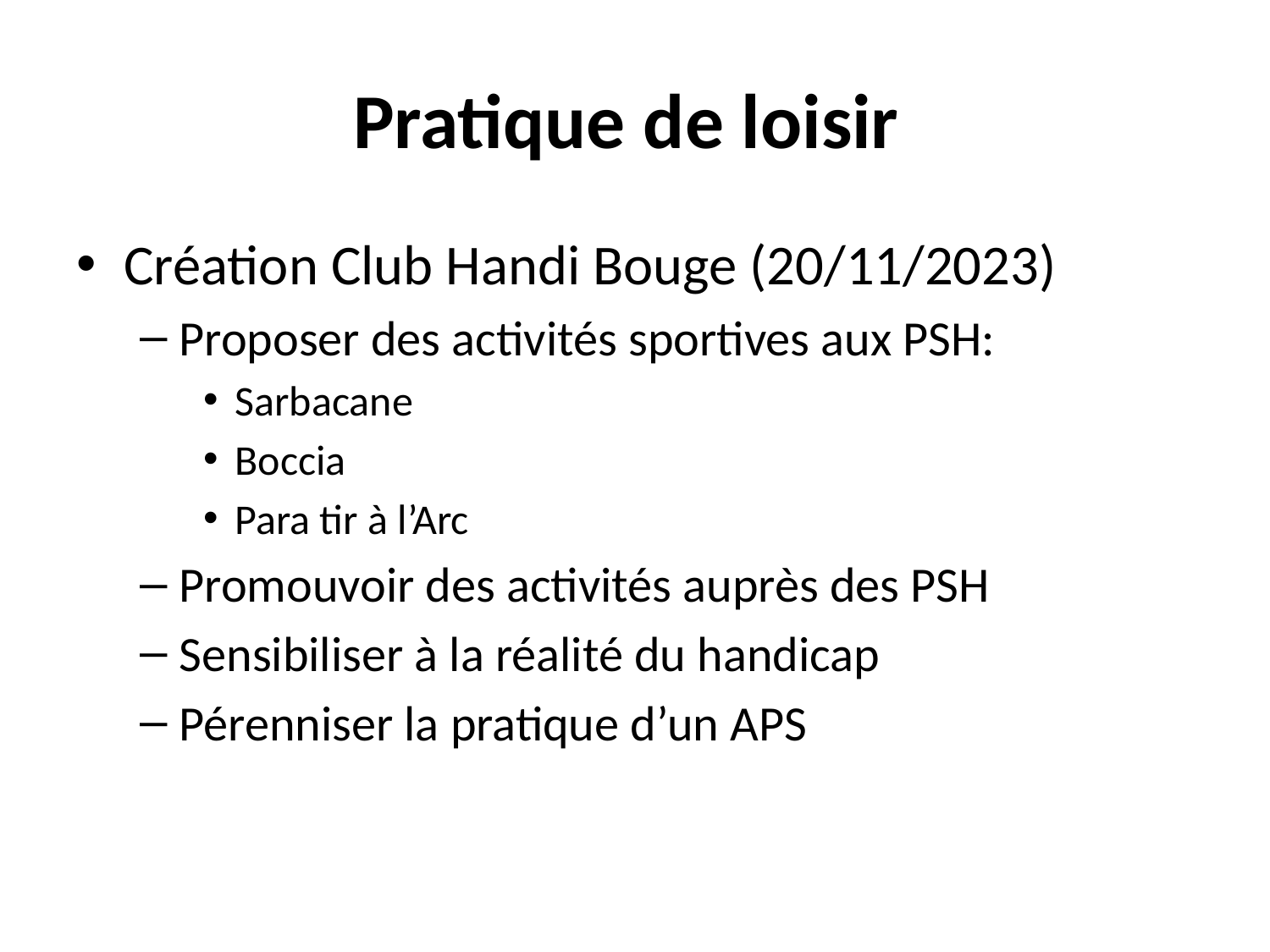

# Pratique de loisir
Création Club Handi Bouge (20/11/2023)
Proposer des activités sportives aux PSH:
Sarbacane
Boccia
Para tir à l’Arc
Promouvoir des activités auprès des PSH
Sensibiliser à la réalité du handicap
Pérenniser la pratique d’un APS